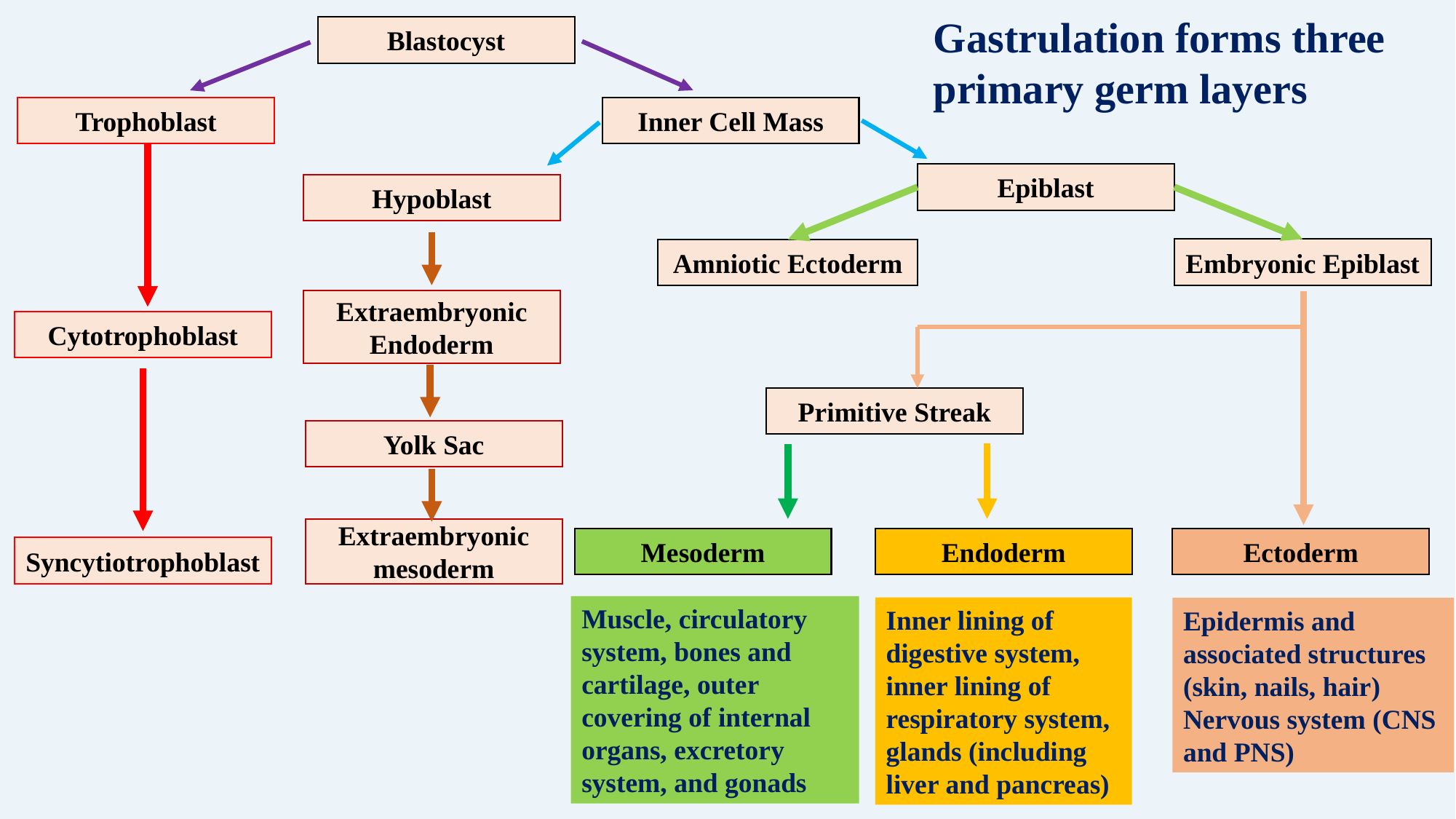

Gastrulation forms three primary germ layers
Blastocyst
Trophoblast
Inner Cell Mass
Epiblast
Hypoblast
Embryonic Epiblast
Amniotic Ectoderm
Extraembryonic Endoderm
Cytotrophoblast
Primitive Streak
Yolk Sac
Extraembryonic mesoderm
Mesoderm
Ectoderm
Endoderm
Syncytiotrophoblast
Muscle, circulatory system, bones and cartilage, outer covering of internal organs, excretory system, and gonads
Inner lining of digestive system, inner lining of respiratory system, glands (including liver and pancreas)
Epidermis and associated structures (skin, nails, hair)
Nervous system (CNS and PNS)